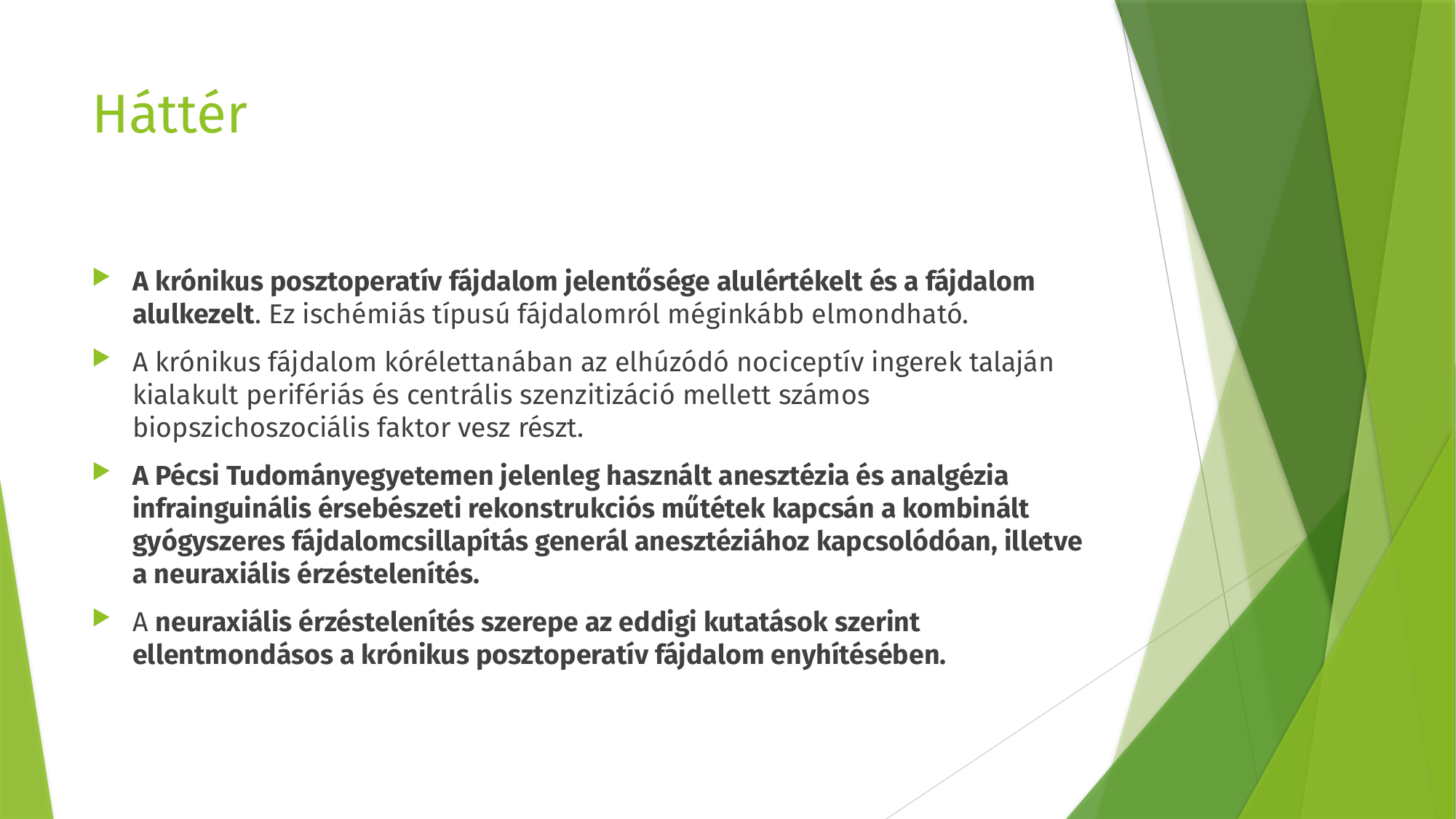

# Háttér
A krónikus posztoperatív fájdalom jelentősége alulértékelt és a fájdalom alulkezelt. Ez ischémiás típusú fájdalomról méginkább elmondható.
A krónikus fájdalom kórélettanában az elhúzódó nociceptív ingerek talaján kialakult perifériás és centrális szenzitizáció mellett számos biopszichoszociális faktor vesz részt.
A Pécsi Tudományegyetemen jelenleg használt anesztézia és analgézia infrainguinális érsebészeti rekonstrukciós műtétek kapcsán a kombinált gyógyszeres fájdalomcsillapítás generál anesztéziához kapcsolódóan, illetve a neuraxiális érzéstelenítés.
A neuraxiális érzéstelenítés szerepe az eddigi kutatások szerint ellentmondásos a krónikus posztoperatív fájdalom enyhítésében.